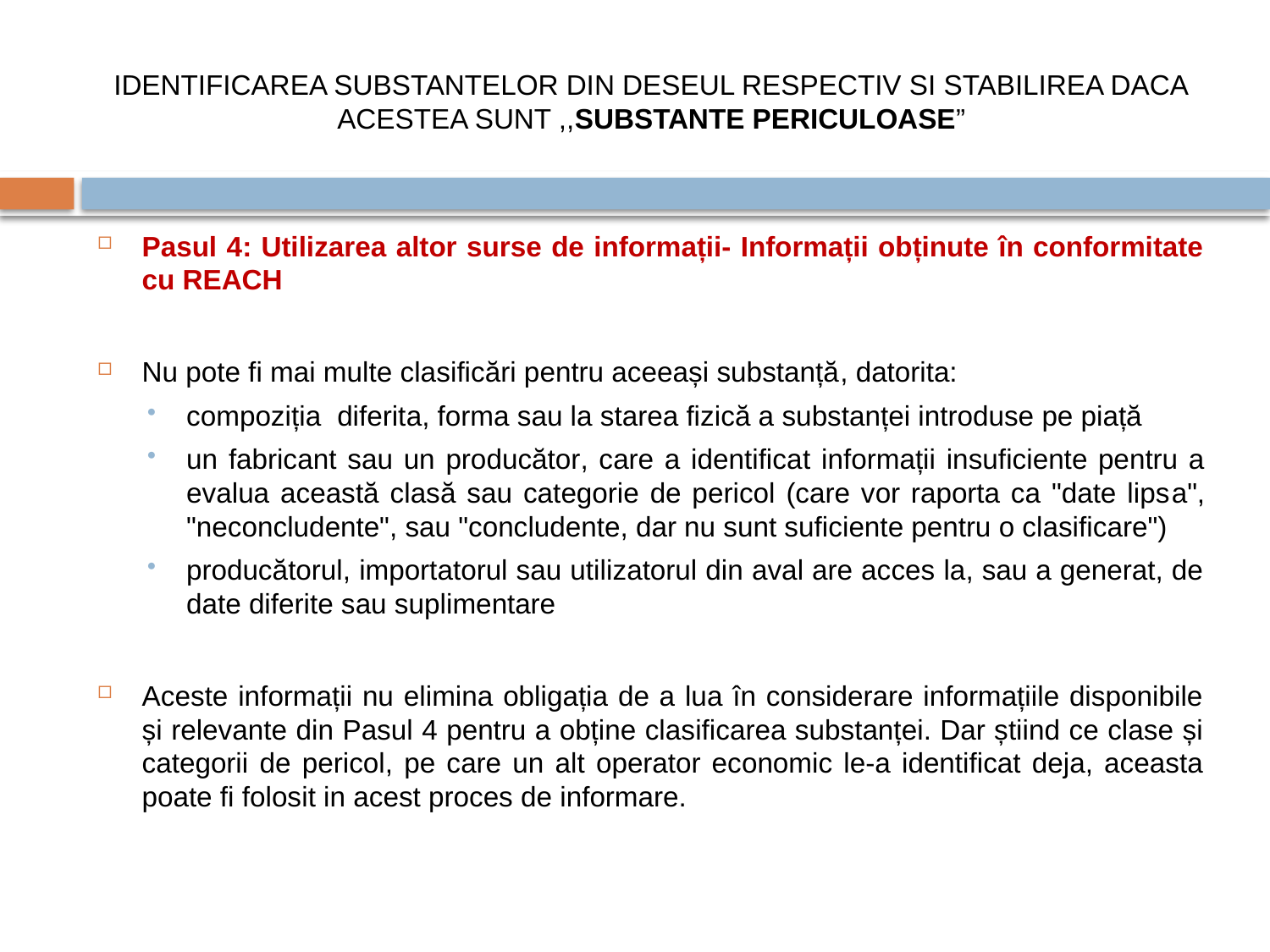

# IDENTIFICAREA SUBSTANTELOR DIN DESEUL RESPECTIV SI STABILIREA DACA ACESTEA SUNT ,,SUBSTANTE PERICULOASE”
Pasul 4: Utilizarea altor surse de informații- Informații obținute în conformitate cu REACH

Nu pote fi mai multe clasificări pentru aceeași substanță, datorita:
compoziția  diferita, forma sau la starea fizică a substanței introduse pe piață
un fabricant sau un producător, care a identificat informații insuficiente pentru a evalua această clasă sau categorie de pericol (care vor raporta ca "date lipsa", "neconcludente", sau "concludente, dar nu sunt suficiente pentru o clasificare")
producătorul, importatorul sau utilizatorul din aval are acces la, sau a generat, de date diferite sau suplimentare

Aceste informații nu elimina obligația de a lua în considerare informațiile disponibile și relevante din Pasul 4 pentru a obține clasificarea substanței. Dar știind ce clase și categorii de pericol, pe care un alt operator economic le-a identificat deja, aceasta poate fi folosit in acest proces de informare.